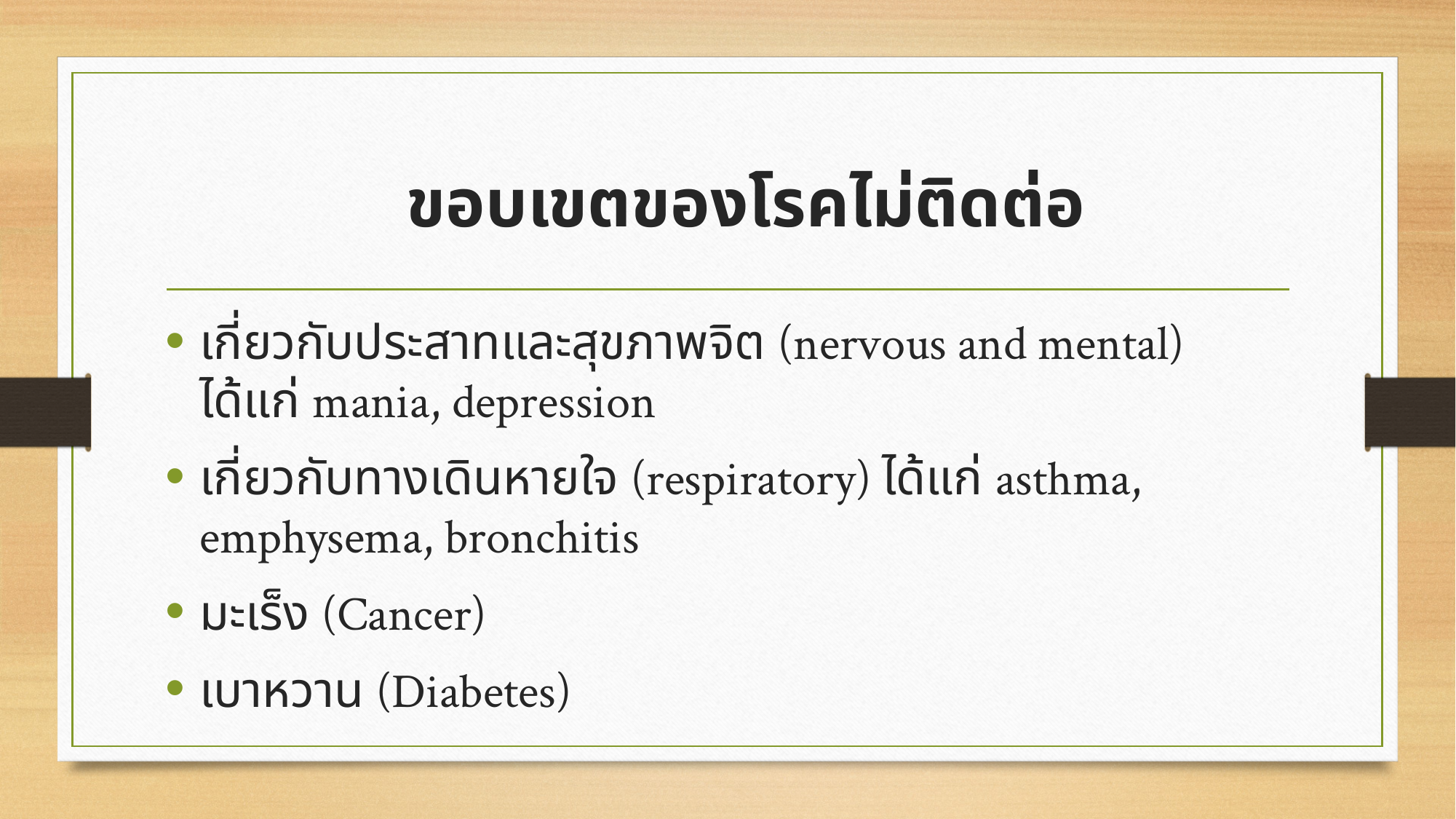

ขอบเขตของโรคไม่ติดต่อ
เกี่ยวกับประสาทและสุขภาพจิต (nervous and mental) ได้แก่ mania, depression
เกี่ยวกับทางเดินหายใจ (respiratory) ได้แก่ asthma, emphysema, bronchitis
มะเร็ง (Cancer)
เบาหวาน (Diabetes)